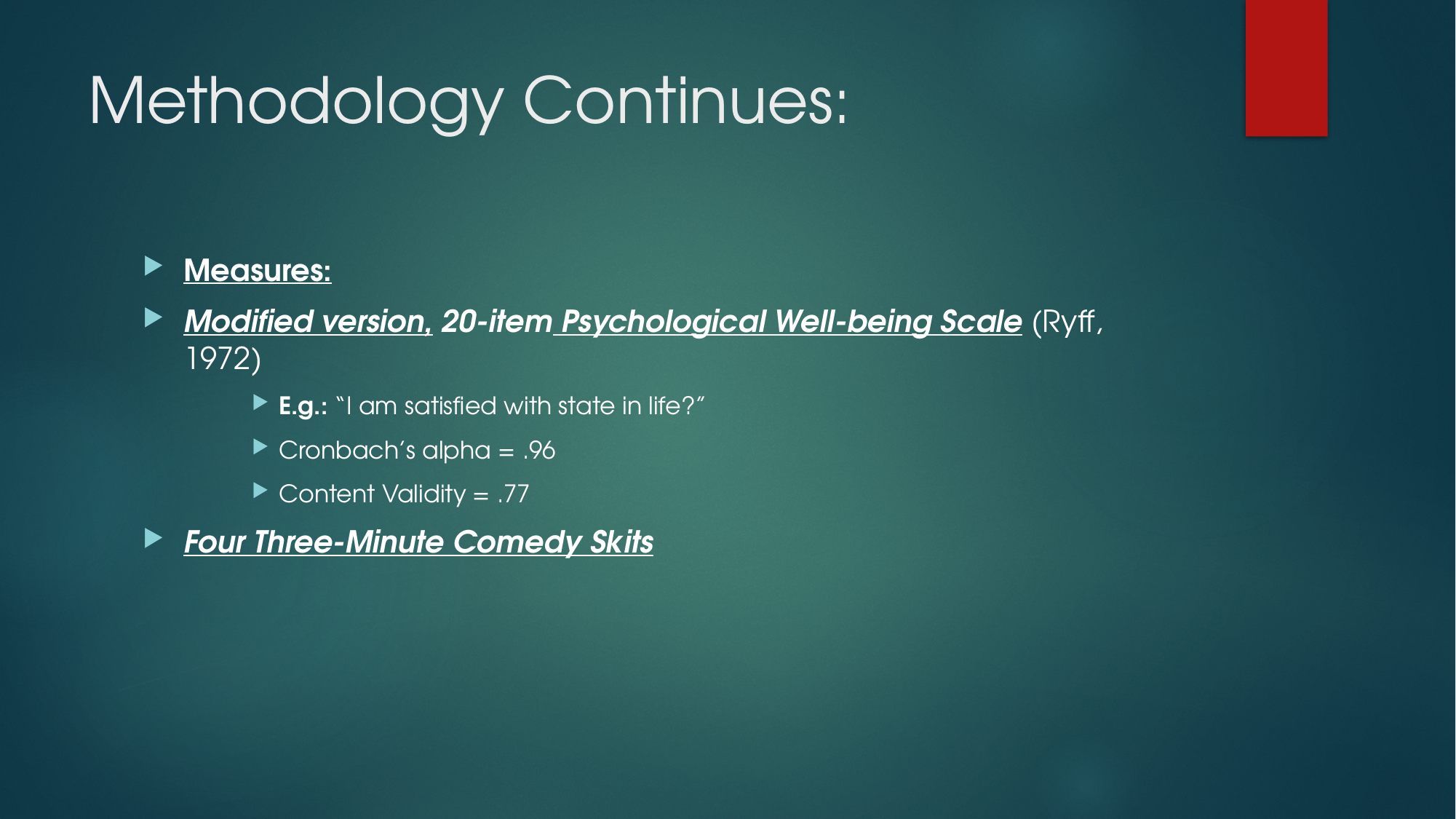

# Methodology Continues:
Measures:
Modified version, 20-item Psychological Well-being Scale (Ryff, 1972)
E.g.: “I am satisfied with state in life?”
Cronbach’s alpha = .96
Content Validity = .77
Four Three-Minute Comedy Skits